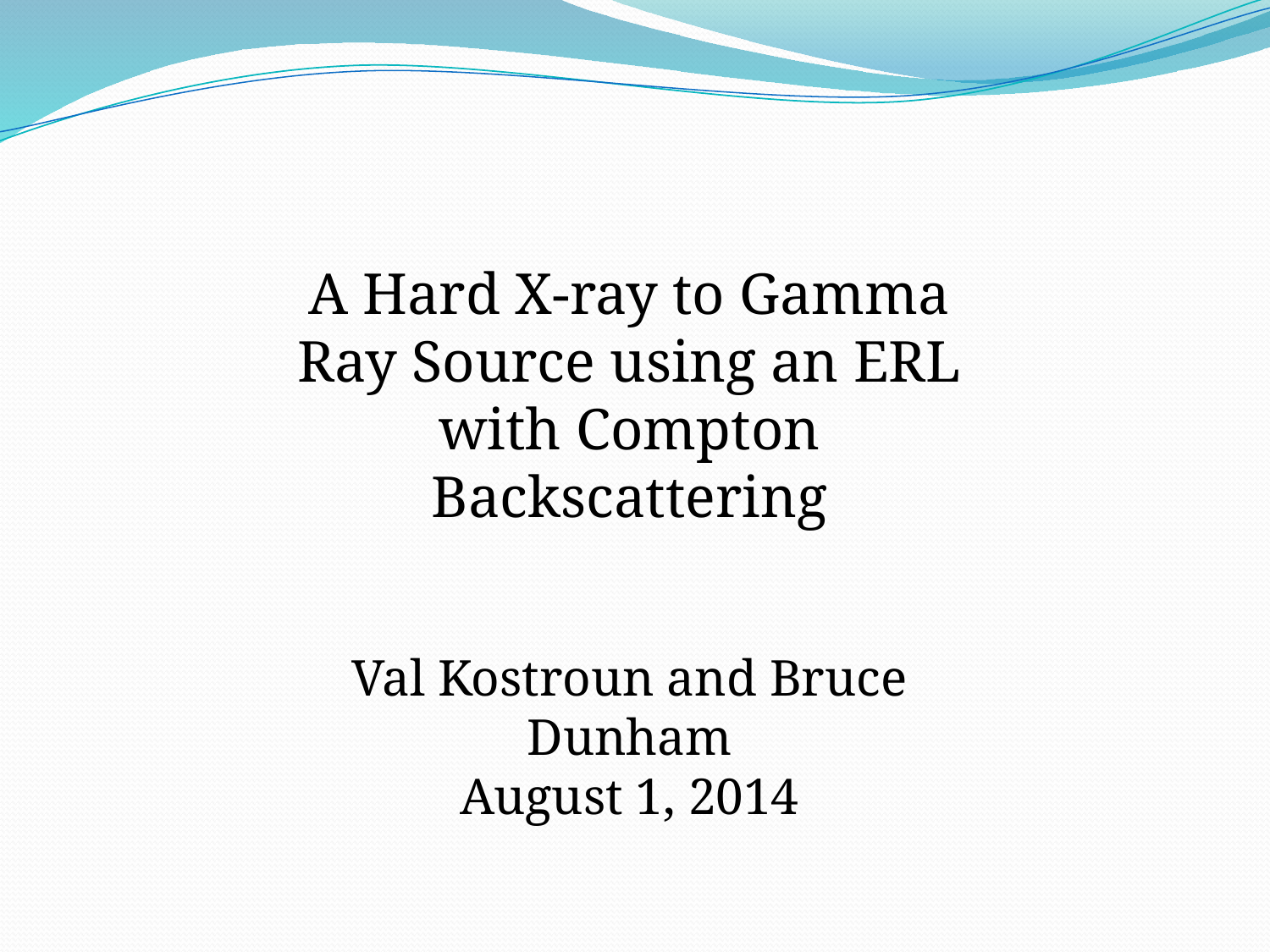

A Hard X-ray to Gamma Ray Source using an ERL with Compton Backscattering

Val Kostroun and Bruce Dunham
August 1, 2014